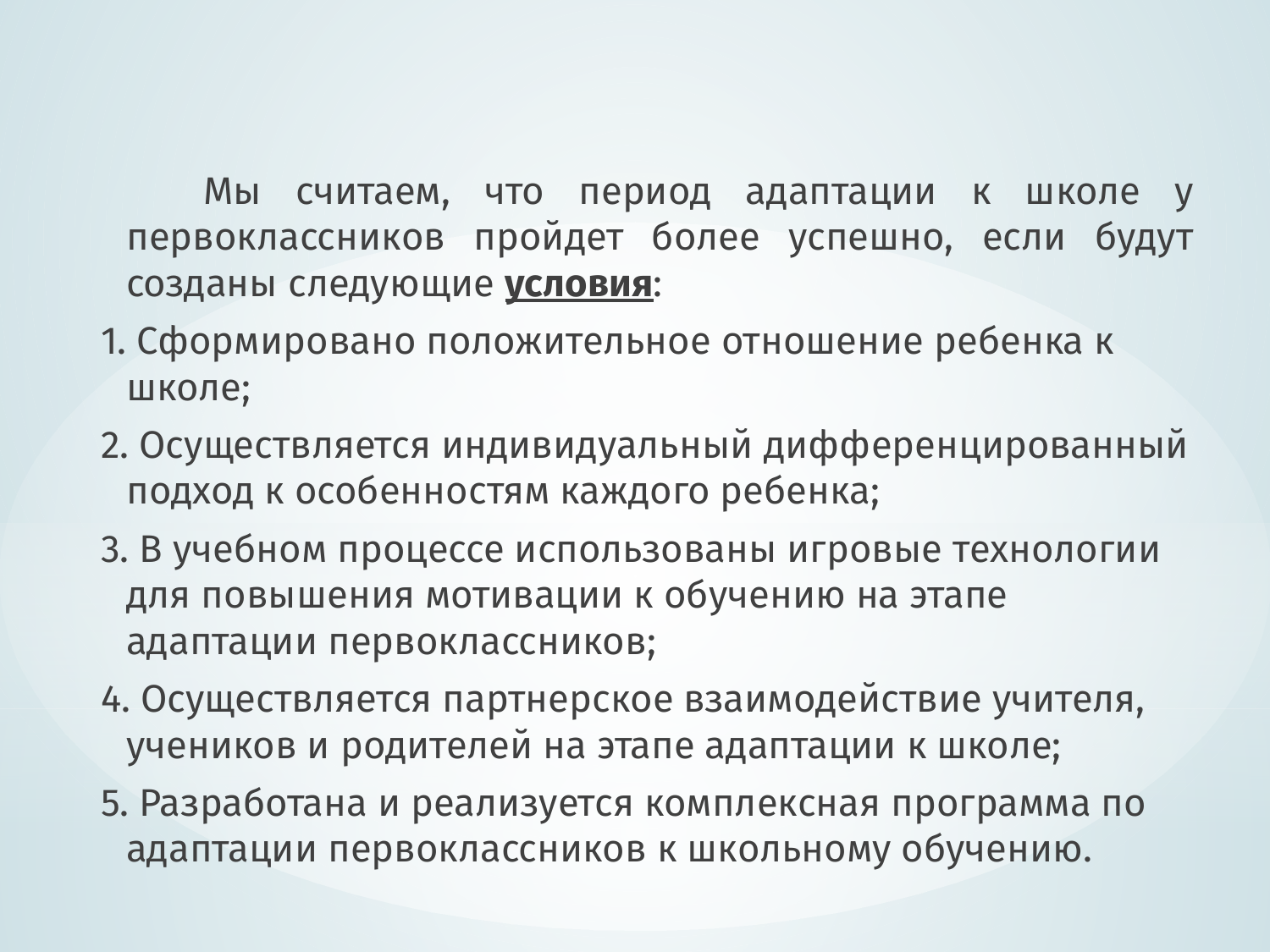

Мы считаем, что период адаптации к школе у первоклассников пройдет более успешно, если будут созданы следующие условия:
1. Сформировано положительное отношение ребенка к школе;
2. Осуществляется индивидуальный дифференцированный подход к особенностям каждого ребенка;
3. В учебном процессе использованы игровые технологии для повышения мотивации к обучению на этапе адаптации первоклассников;
4. Осуществляется партнерское взаимодействие учителя, учеников и родителей на этапе адаптации к школе;
5. Разработана и реализуется комплексная программа по адаптации первоклассников к школьному обучению.